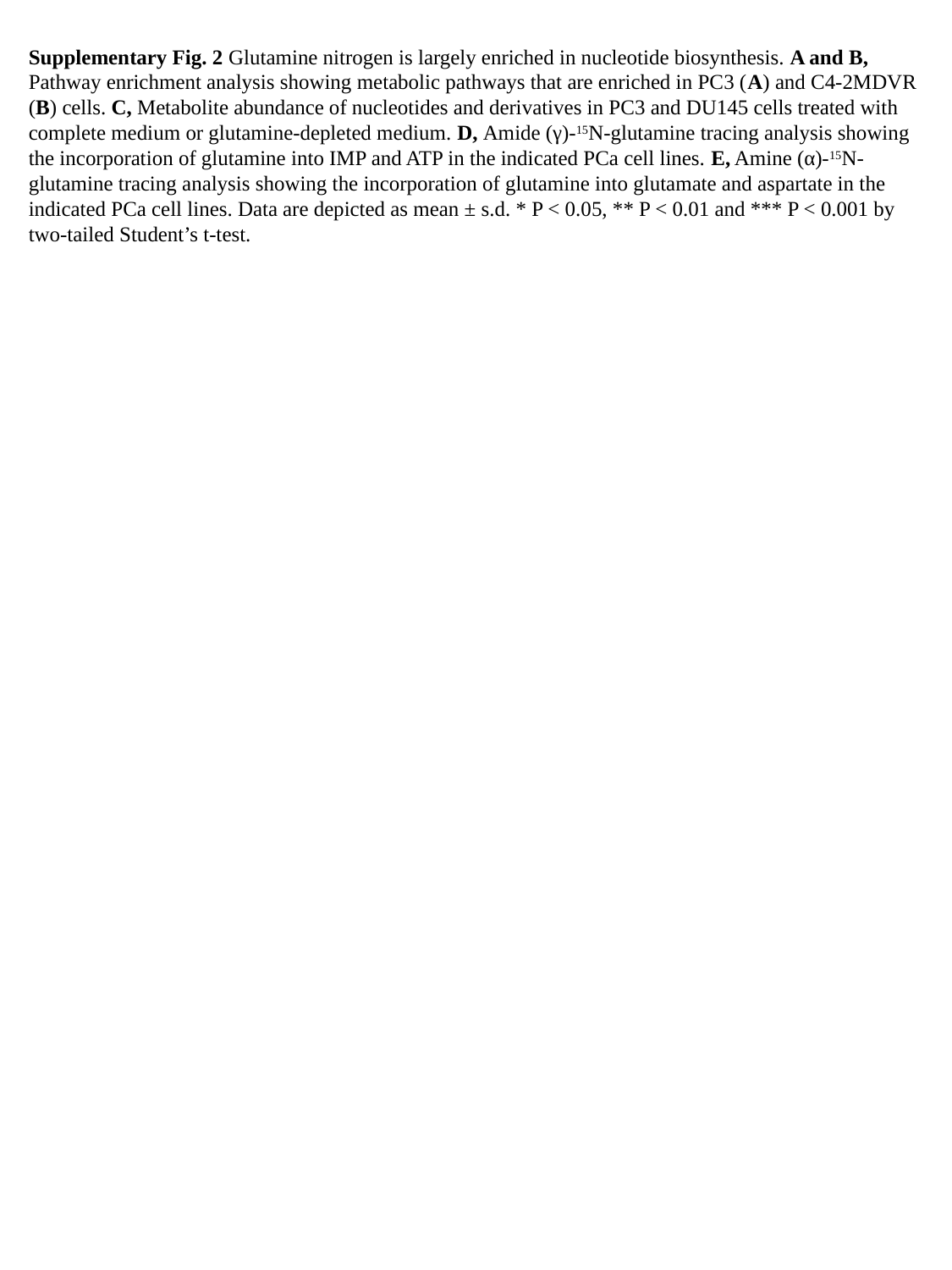

Supplementary Fig. 2 Glutamine nitrogen is largely enriched in nucleotide biosynthesis. A and B, Pathway enrichment analysis showing metabolic pathways that are enriched in PC3 (A) and C4-2MDVR (B) cells. C, Metabolite abundance of nucleotides and derivatives in PC3 and DU145 cells treated with complete medium or glutamine-depleted medium. D, Amide (γ)-15N-glutamine tracing analysis showing the incorporation of glutamine into IMP and ATP in the indicated PCa cell lines. E, Amine (α)-15N-glutamine tracing analysis showing the incorporation of glutamine into glutamate and aspartate in the indicated PCa cell lines. Data are depicted as mean ± s.d. * P < 0.05, ** P < 0.01 and *** P < 0.001 by two-tailed Student’s t-test.